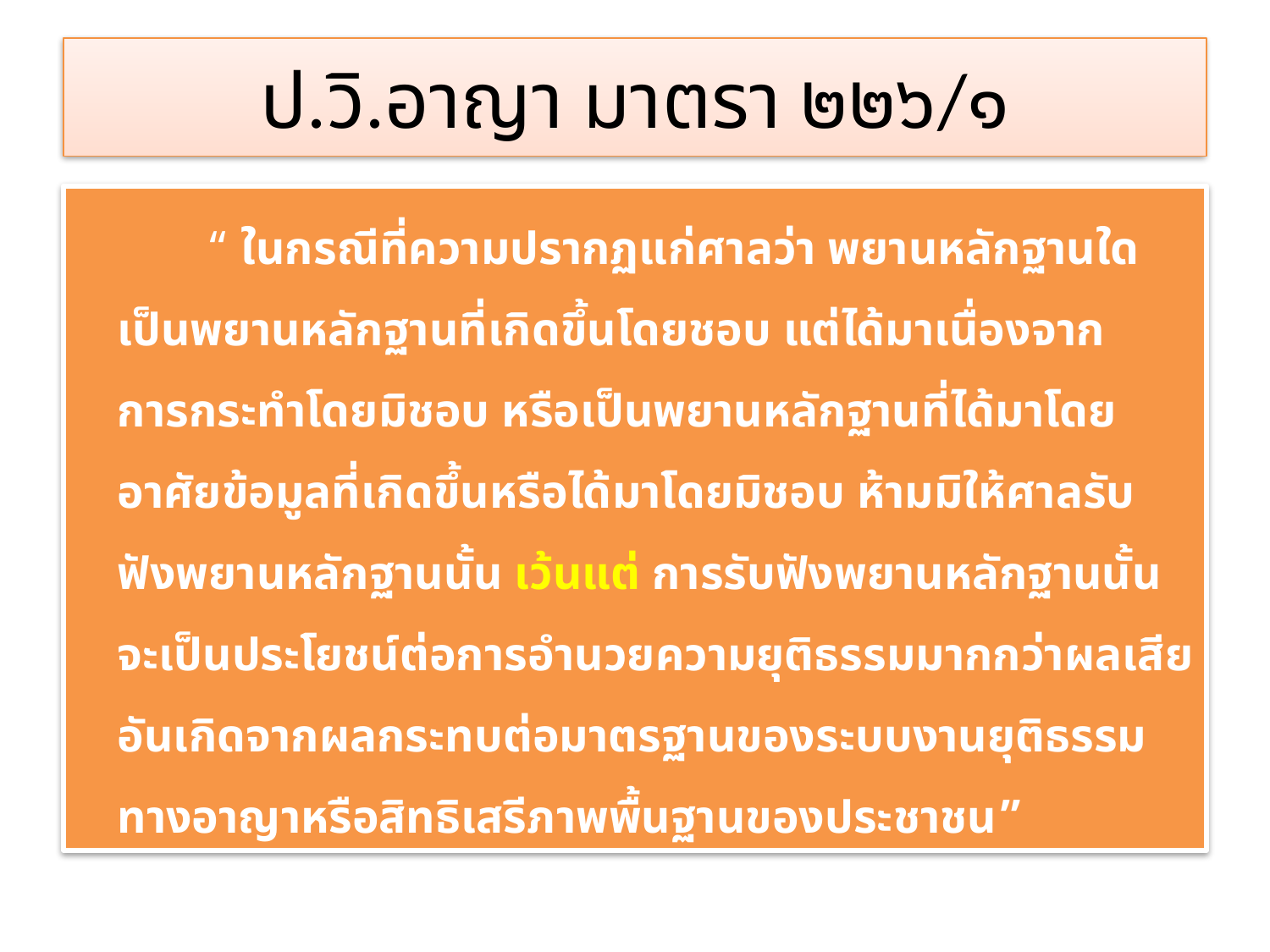

# ป.วิ.อาญา มาตรา ๒๒๖/๑
           “ ในกรณีที่ความปรากฏแก่ศาลว่า พยานหลักฐานใดเป็นพยานหลักฐานที่เกิดขึ้นโดยชอบ แต่ได้มาเนื่องจากการกระทำโดยมิชอบ หรือเป็นพยานหลักฐานที่ได้มาโดยอาศัยข้อมูลที่เกิดขึ้นหรือได้มาโดยมิชอบ ห้ามมิให้ศาลรับฟังพยานหลักฐานนั้น เว้นแต่ การรับฟังพยานหลักฐานนั้นจะเป็นประโยชน์ต่อการอำนวยความยุติธรรมมากกว่าผลเสียอันเกิดจากผลกระทบต่อมาตรฐานของระบบงานยุติธรรมทางอาญาหรือสิทธิเสรีภาพพื้นฐานของประชาชน”